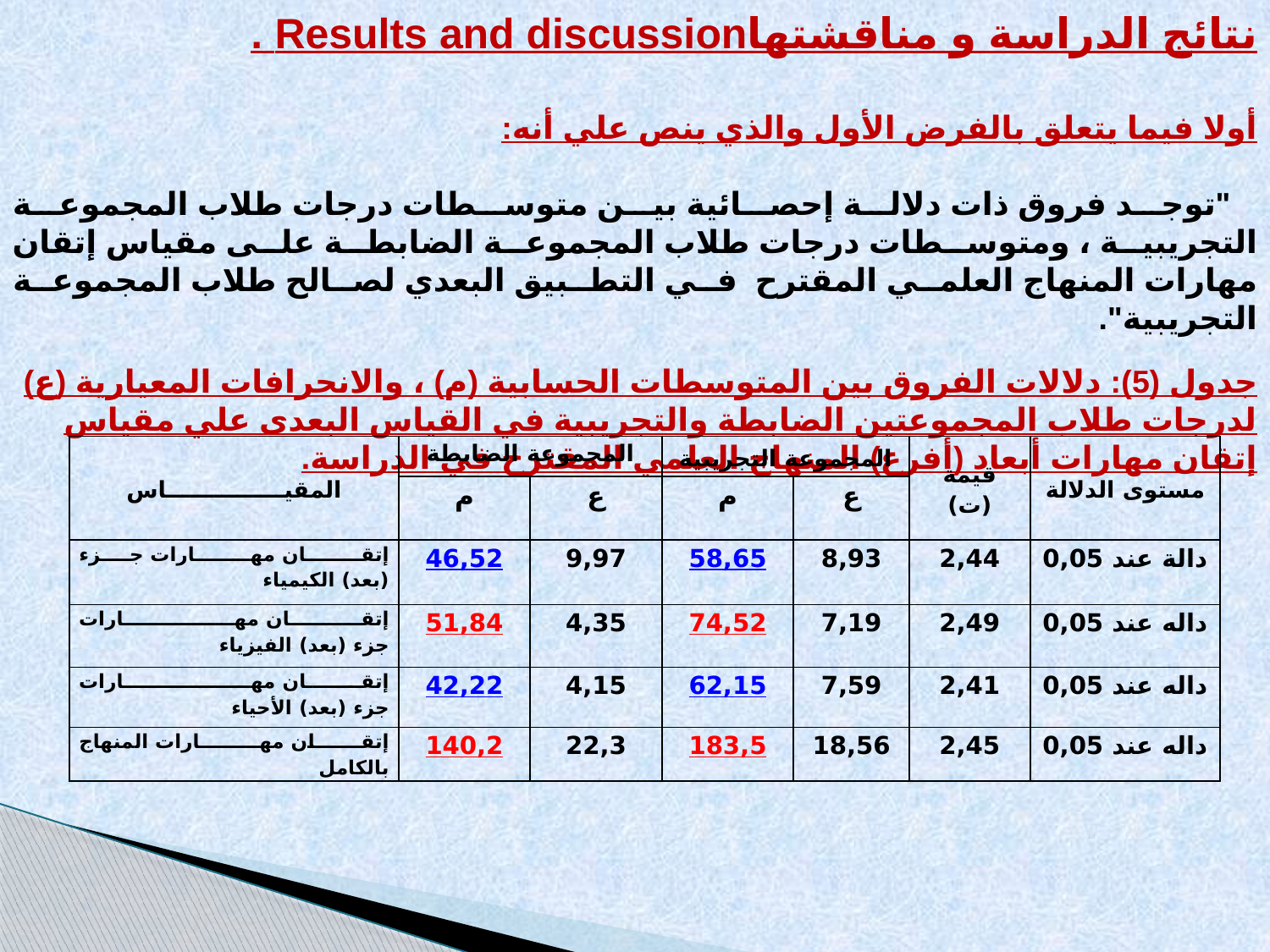

نتائج الدراسة و مناقشتهاResults and discussion .

أولا فيما يتعلق بالفرض الأول والذي ينص علي أنه:

   "توجد فروق ذات دلالة إحصائية بين متوسطات درجات طلاب المجموعة التجريبية ، ومتوسطات درجات طلاب المجموعة الضابطة على مقياس إتقان مهارات المنهاج العلمي المقترح  في التطبيق البعدي لصالح طلاب المجموعة التجريبية".

جدول (5): دلالات الفروق بين المتوسطات الحسابية (م) ، والانحرافات المعيارية (ع) لدرجات طلاب المجموعتين الضابطة والتجريبية في القياس البعدى علي مقياس إتقان مهارات أبعاد (أفرع) المنهاج العلمي المقترح في الدراسة.

| المقيـــــــــــــــاس | المجموعة الضابطة |  | المجموعة التجريبية |  | قيمة (ت) | مستوى الدلالة |
| --- | --- | --- | --- | --- | --- | --- |
|  | م | ع | م | ع |  |  |
| إتقــــــان مهــــــارات جــزء (بعد) الكيمياء | 46,52 | 9,97 | 58,65 | 8,93 | 2,44 | دالة عند 0,05 |
| إتقـــــــــان مهـــــــــــــــارات جزء (بعد) الفيزياء | 51,84 | 4,35 | 74,52 | 7,19 | 2,49 | داله عند 0,05 |
| إتقـــــــان مهــــــــــــــــــارات جزء (بعد) الأحياء | 42,22 | 4,15 | 62,15 | 7,59 | 2,41 | داله عند 0,05 |
| إتقــــــان مهــــــــارات المنهاج بالكامل | 140,2 | 22,3 | 183,5 | 18,56 | 2,45 | داله عند 0,05 |